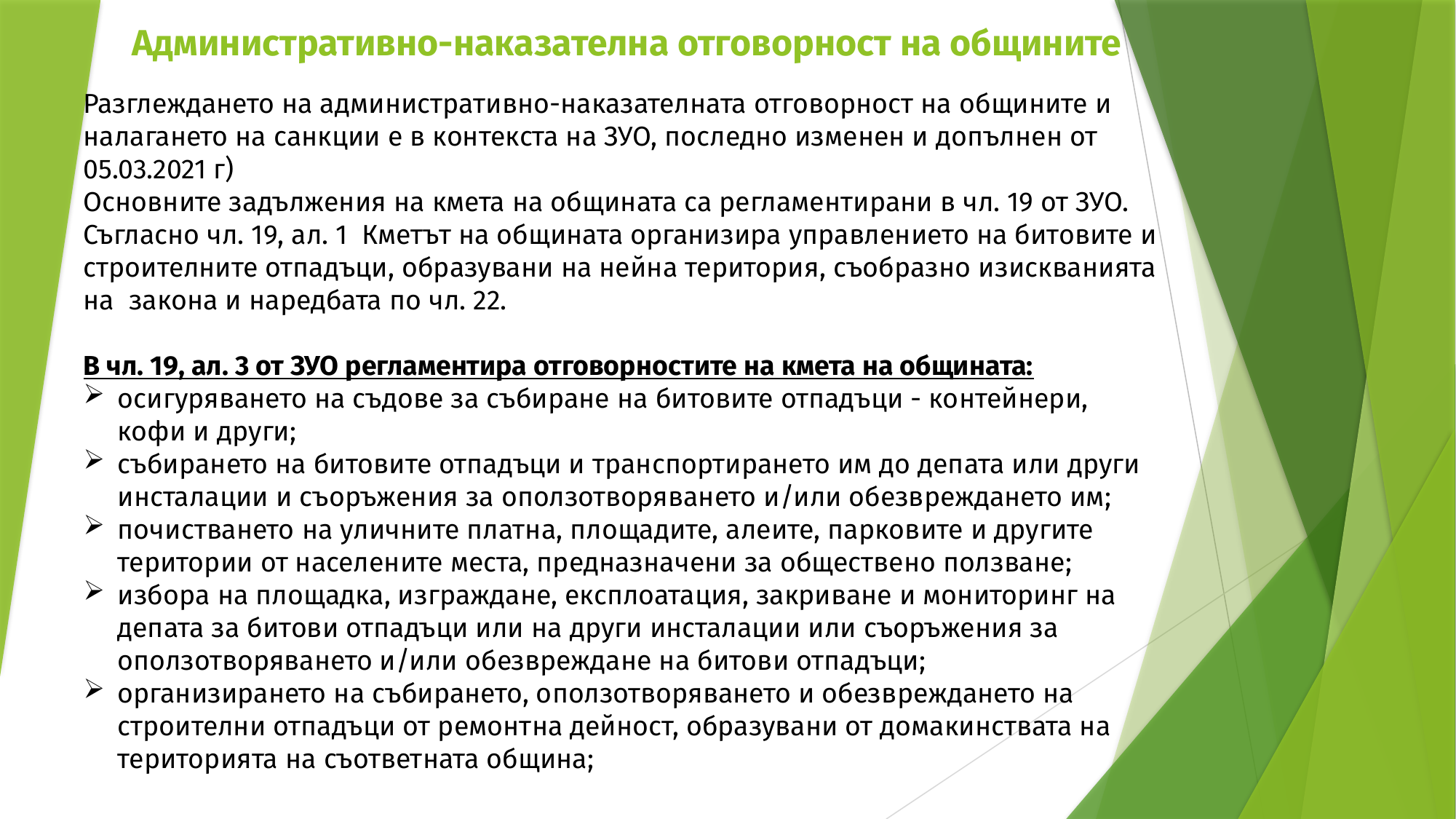

# Административно-наказателна отговорност на общините
Разглеждането на административно-наказателната отговорност на общините и налагането на санкции е в контекста на ЗУО, последно изменен и допълнен от 05.03.2021 г)
Основните задължения на кмета на общината са регламентирани в чл. 19 от ЗУО. Съгласно чл. 19, ал. 1  Кметът на общината организира управлението на битовите и строителните отпадъци, образувани на нейна територия, съобразно изискванията на  закона и наредбата по чл. 22.

В чл. 19, ал. 3 от ЗУО регламентира отговорностите на кмета на общината:
осигуряването на съдове за събиране на битовите отпадъци - контейнери, кофи и други;
събирането на битовите отпадъци и транспортирането им до депата или други инсталации и съоръжения за оползотворяването и/или обезвреждането им;
почистването на уличните платна, площадите, алеите, парковите и другите територии от населените места, предназначени за обществено ползване;
избора на площадка, изграждане, експлоатация, закриване и мониторинг на депата за битови отпадъци или на други инсталации или съоръжения за оползотворяването и/или обезвреждане на битови отпадъци;
организирането на събирането, оползотворяването и обезвреждането на строителни отпадъци от ремонтна дейност, образувани от домакинствата на територията на съответната община;